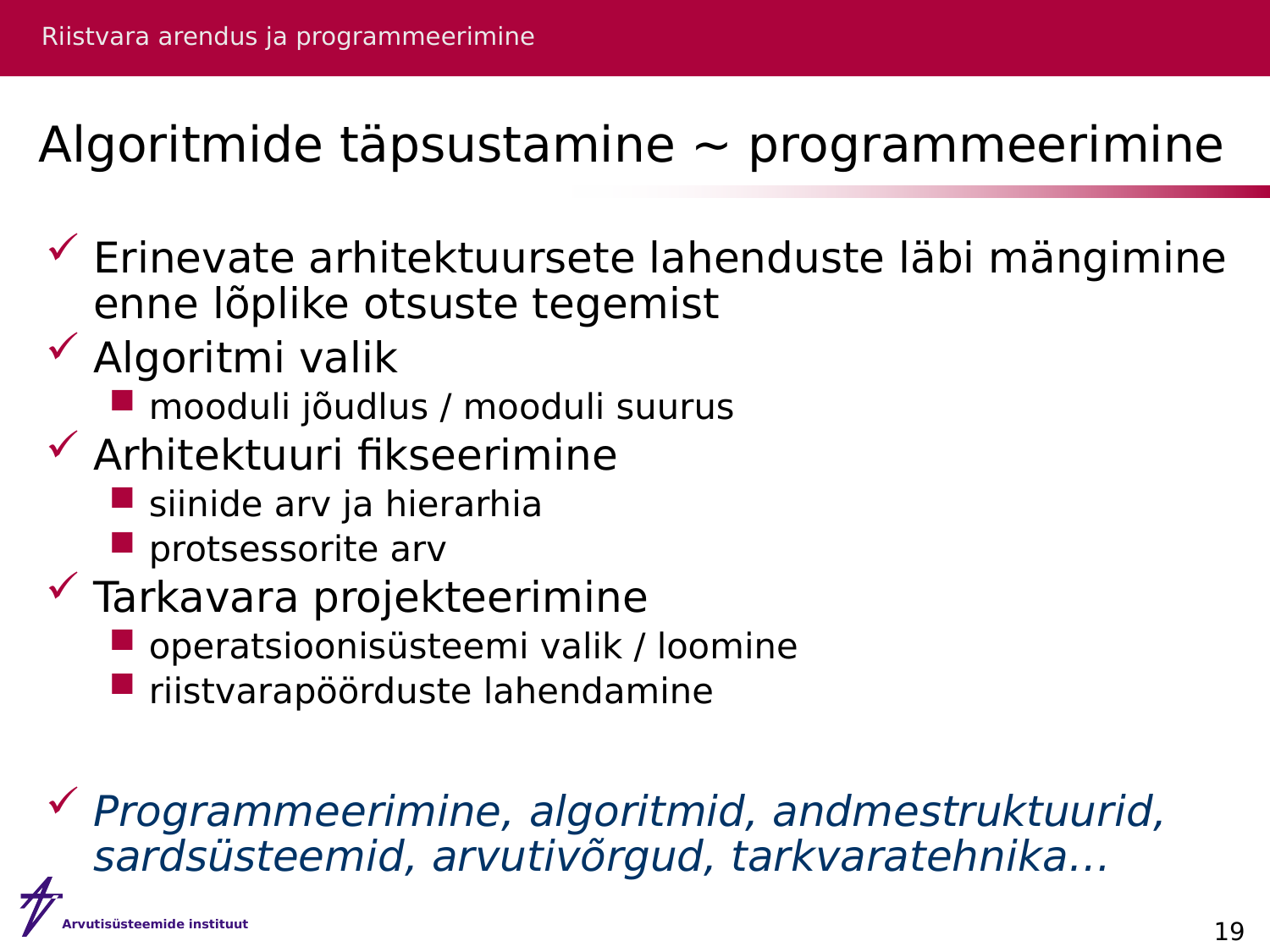

# Algoritmide täpsustamine ~ programmeerimine
Erinevate arhitektuursete lahenduste läbi mängimine enne lõplike otsuste tegemist
Algoritmi valik
mooduli jõudlus / mooduli suurus
Arhitektuuri fikseerimine
siinide arv ja hierarhia
protsessorite arv
Tarkavara projekteerimine
operatsioonisüsteemi valik / loomine
riistvarapöörduste lahendamine

Programmeerimine, algoritmid, andmestruktuurid, sardsüsteemid, arvutivõrgud, tarkvaratehnika…
19